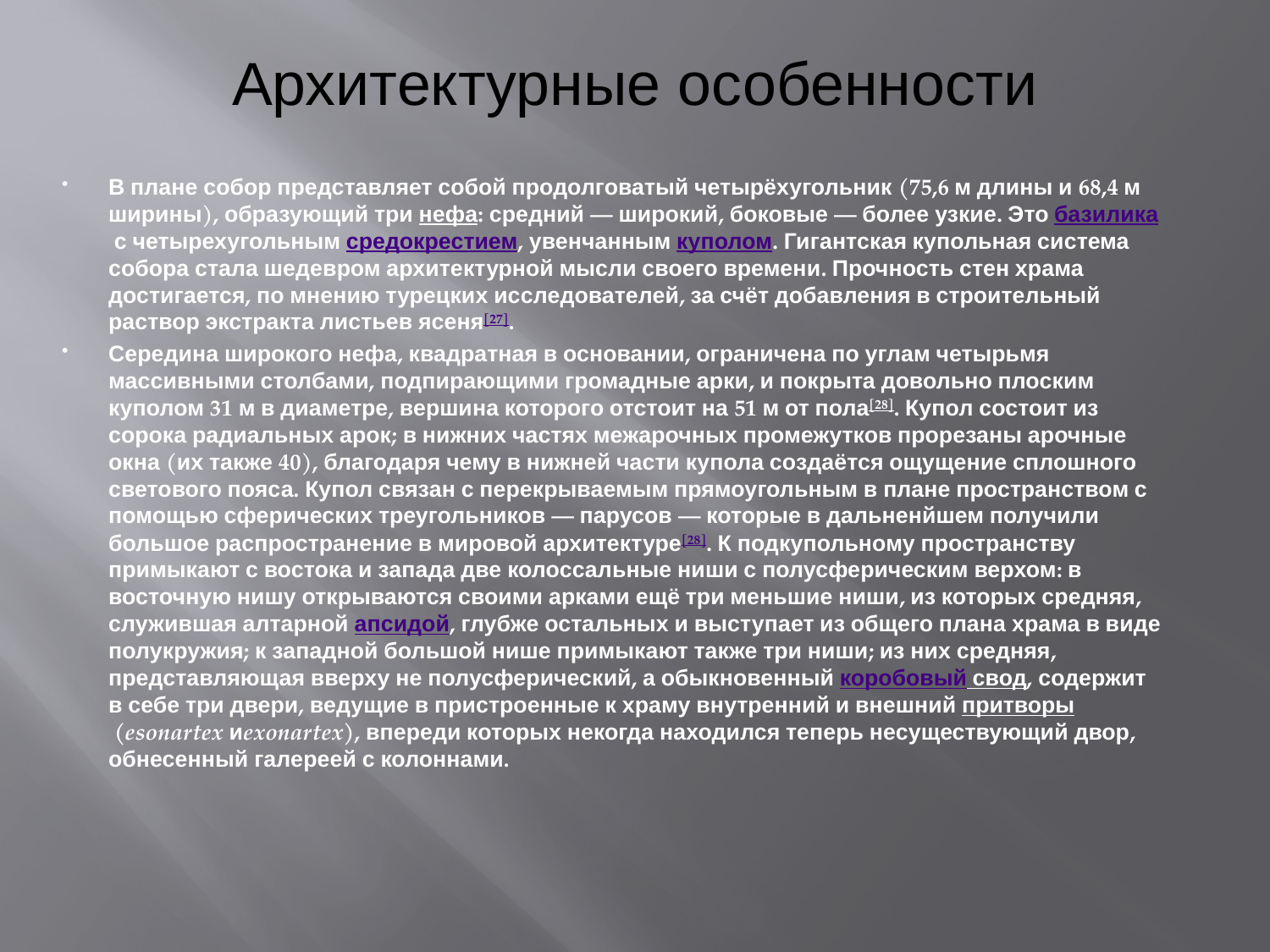

# Архитектурные особенности
В плане собор представляет собой продолговатый четырёхугольник (75,6 м длины и 68,4 м ширины), образующий три нефа: средний — широкий, боковые — более узкие. Это базилика с четырехугольным средокрестием, увенчанным куполом. Гигантская купольная система собора стала шедевром архитектурной мысли своего времени. Прочность стен храма достигается, по мнению турецких исследователей, за счёт добавления в строительный раствор экстракта листьев ясеня[27].
Середина широкого нефа, квадратная в основании, ограничена по углам четырьмя массивными столбами, подпирающими громадные арки, и покрыта довольно плоским куполом 31 м в диаметре, вершина которого отстоит на 51 м от пола[28]. Купол состоит из сорока радиальных арок; в нижних частях межарочных промежутков прорезаны арочные окна (их также 40), благодаря чему в нижней части купола создаётся ощущение сплошного светового пояса. Купол связан с перекрываемым прямоугольным в плане пространством с помощью сферических треугольников — парусов — которые в дальненйшем получили большое распространение в мировой архитектуре[28]. К подкупольному пространству примыкают с востока и запада две колоссальные ниши с полусферическим верхом: в восточную нишу открываются своими арками ещё три меньшие ниши, из которых средняя, служившая алтарной апсидой, глубже остальных и выступает из общего плана храма в виде полукружия; к западной большой нише примыкают также три ниши; из них средняя, представляющая вверху не полусферический, а обыкновенный коробовый свод, содержит в себе три двери, ведущие в пристроенные к храму внутренний и внешний притворы (esonartex иexonartex), впереди которых некогда находился теперь несуществующий двор, обнесенный галереей с колоннами.